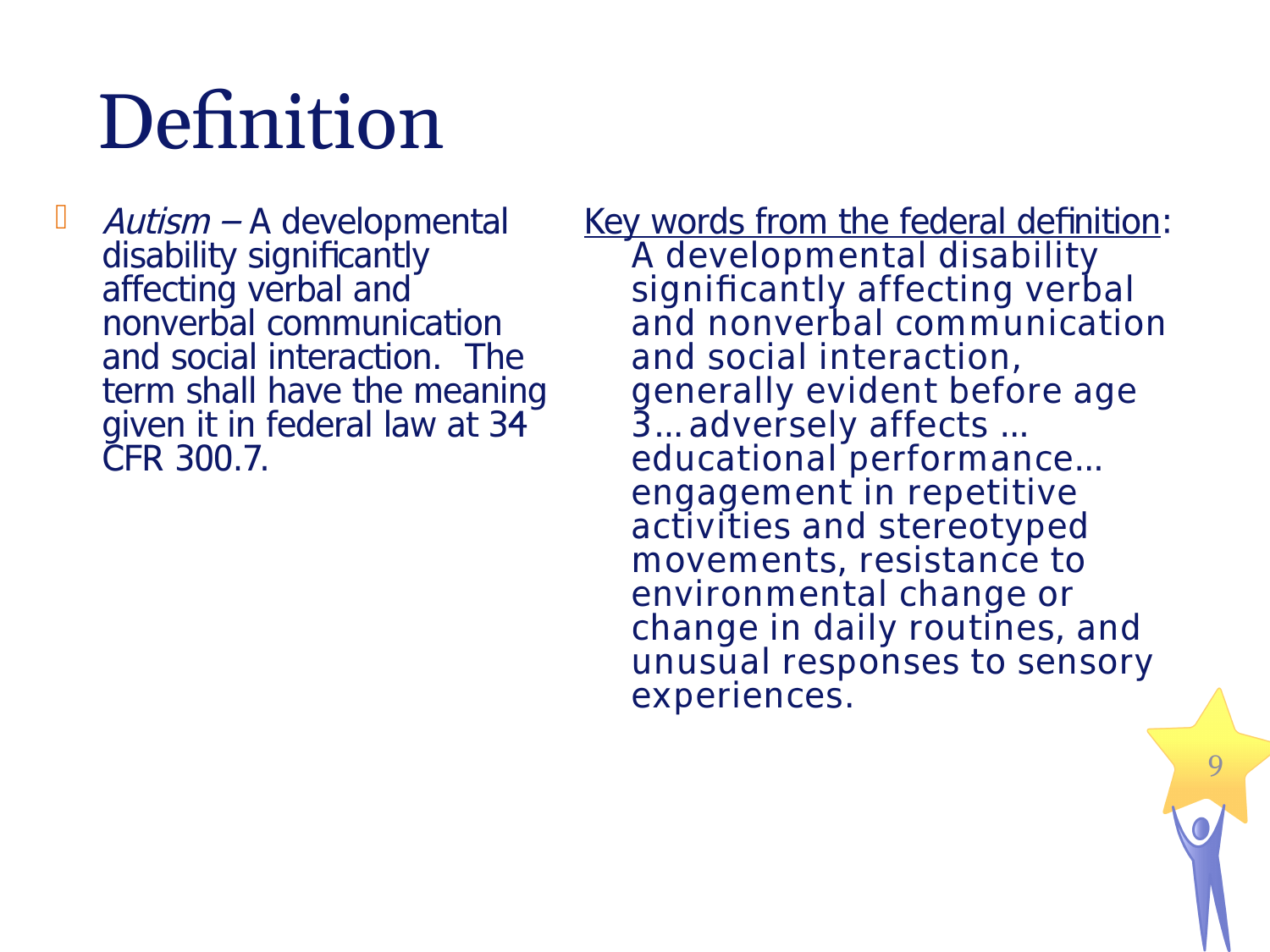

# Definition
Autism – A developmental disability significantly affecting verbal and nonverbal communication and social interaction.  The term shall have the meaning given it in federal law at 34 CFR 300.7.
Key words from the federal definition: A developmental disability significantly affecting verbal and nonverbal communication and social interaction, generally evident before age 3…adversely affects …educational performance… engagement in repetitive activities and stereotyped movements, resistance to environmental change or change in daily routines, and unusual responses to sensory experiences.

9